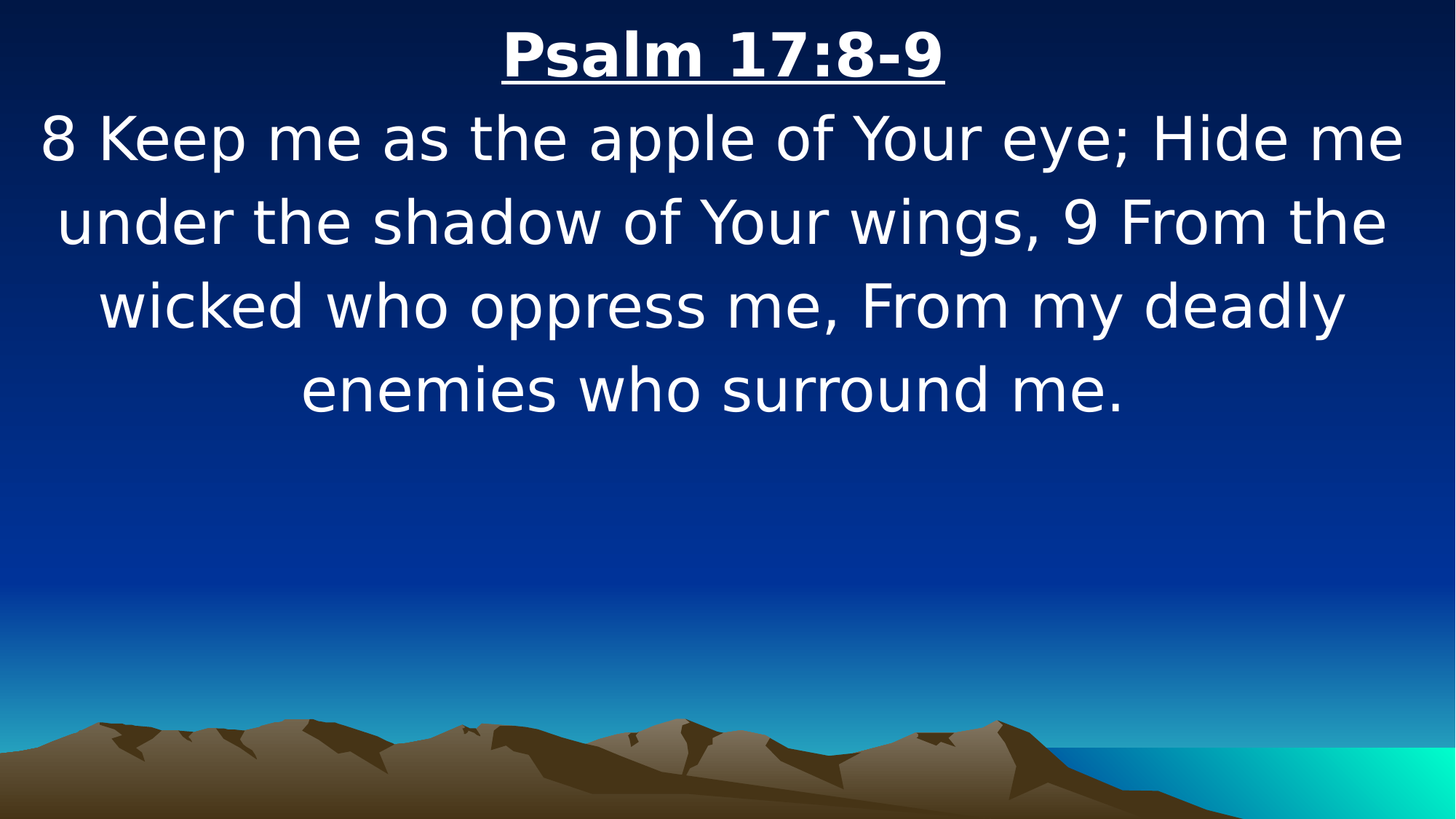

Psalm 17:8-9
8 Keep me as the apple of Your eye; Hide me under the shadow of Your wings, 9 From the wicked who oppress me, From my deadly enemies who surround me.